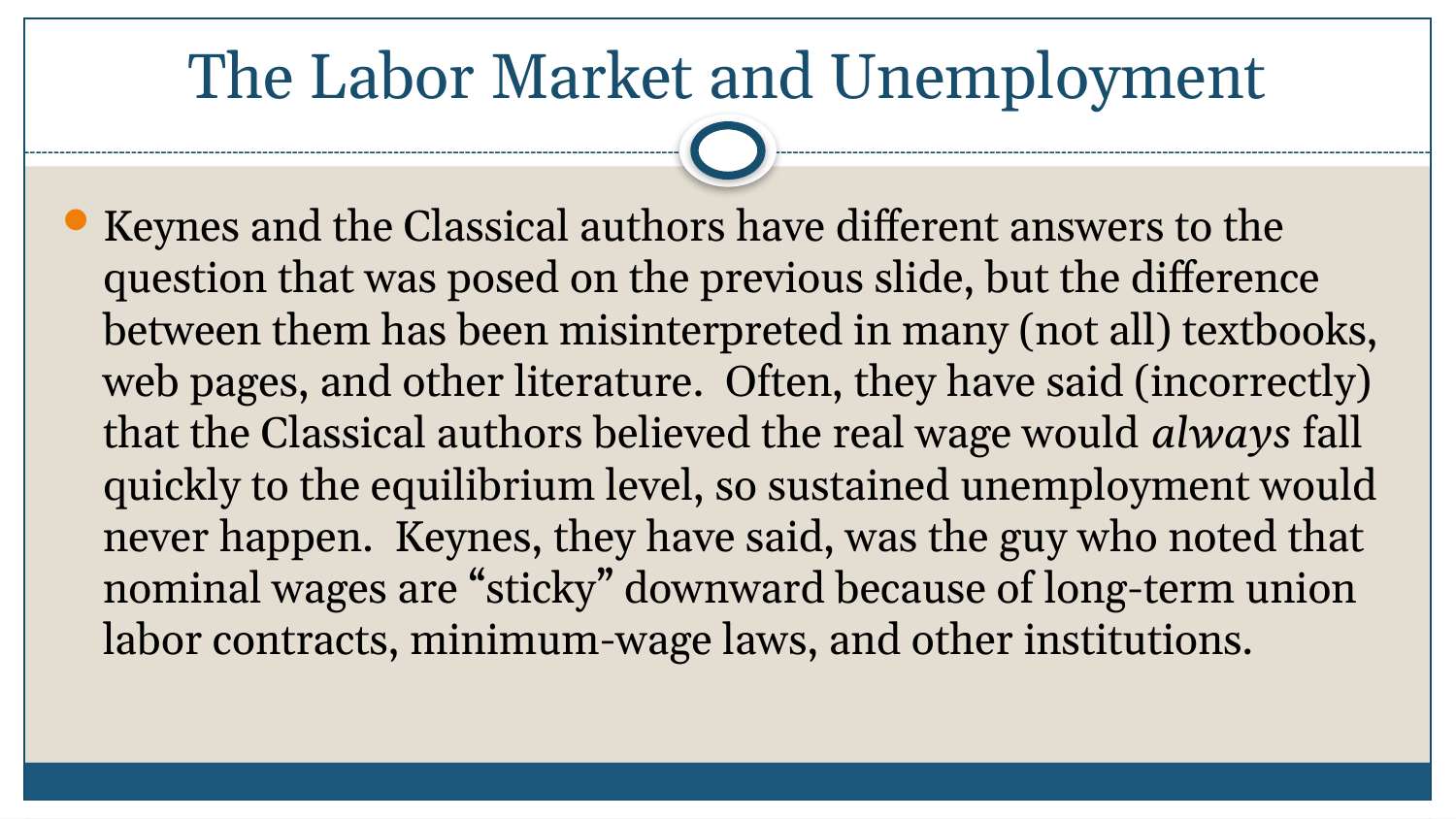

# The Labor Market and Unemployment
Keynes and the Classical authors have different answers to the question that was posed on the previous slide, but the difference between them has been misinterpreted in many (not all) textbooks, web pages, and other literature.  Often, they have said (incorrectly) that the Classical authors believed the real wage would always fall quickly to the equilibrium level, so sustained unemployment would never happen.  Keynes, they have said, was the guy who noted that nominal wages are “sticky” downward because of long-term union labor contracts, minimum-wage laws, and other institutions.